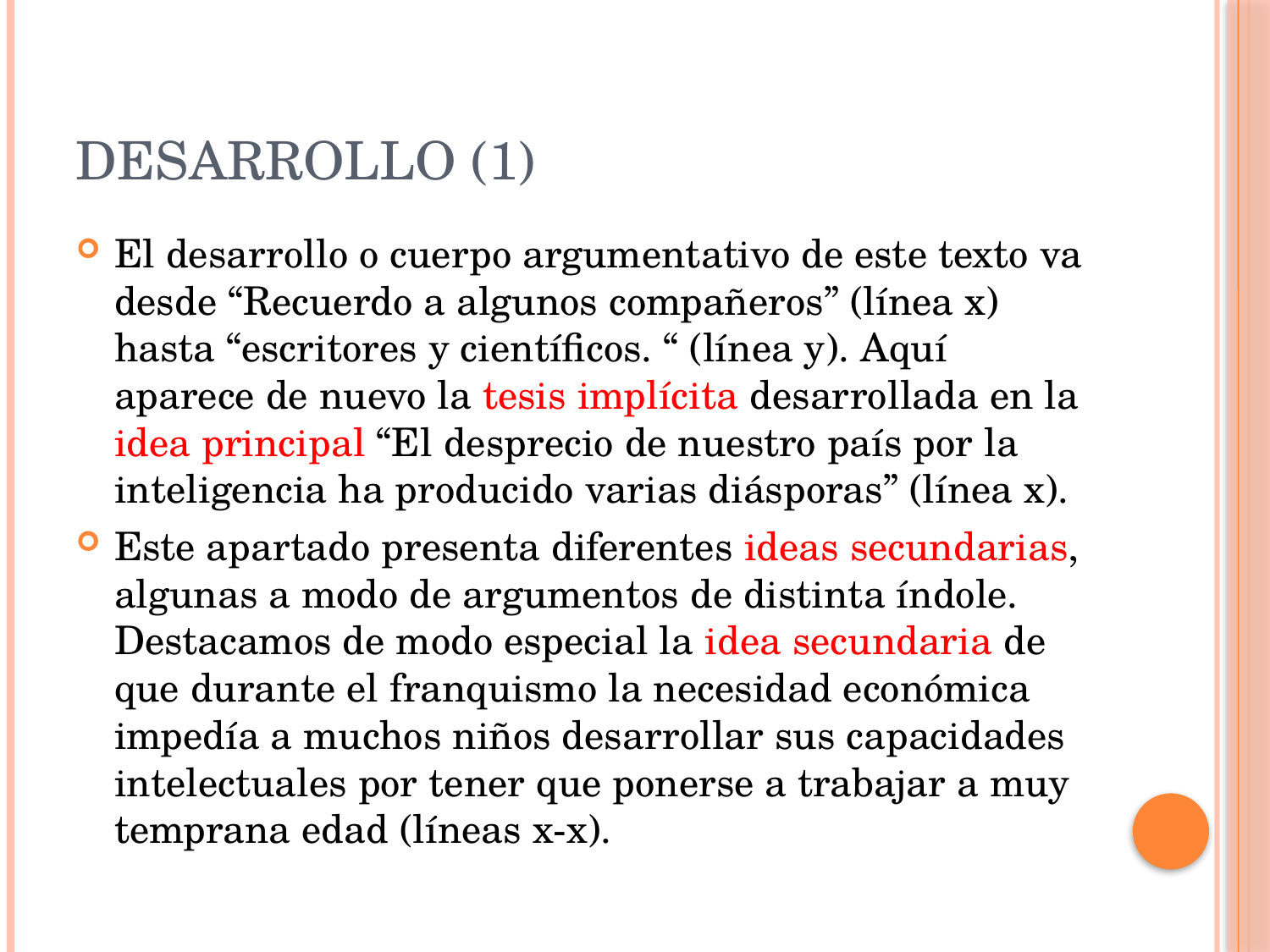

# Desarrollo (1)
El desarrollo o cuerpo argumentativo de este texto va desde “Recuerdo a algunos compañeros” (línea x) hasta “escritores y científicos. “ (línea y). Aquí aparece de nuevo la tesis implícita desarrollada en la idea principal “El desprecio de nuestro país por la inteligencia ha producido varias diásporas” (línea x).
Este apartado presenta diferentes ideas secundarias, algunas a modo de argumentos de distinta índole. Destacamos de modo especial la idea secundaria de que durante el franquismo la necesidad económica impedía a muchos niños desarrollar sus capacidades intelectuales por tener que ponerse a trabajar a muy temprana edad (líneas x-x).